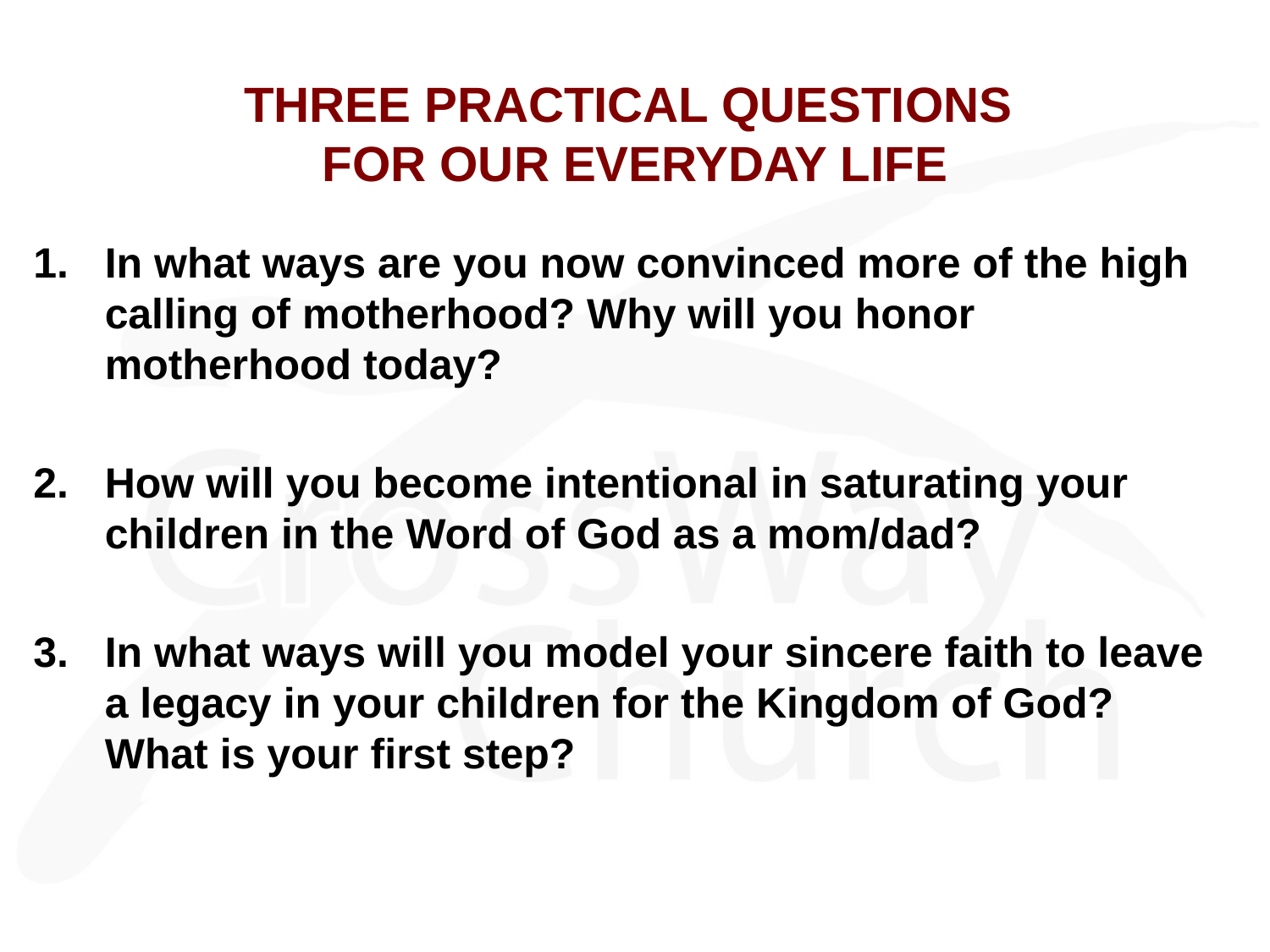

# THREE PRACTICAL QUESTIONS FOR OUR EVERYDAY LIFE
In what ways are you now convinced more of the high calling of motherhood? Why will you honor motherhood today?

How will you become intentional in saturating your children in the Word of God as a mom/dad?

In what ways will you model your sincere faith to leave a legacy in your children for the Kingdom of God? What is your first step?